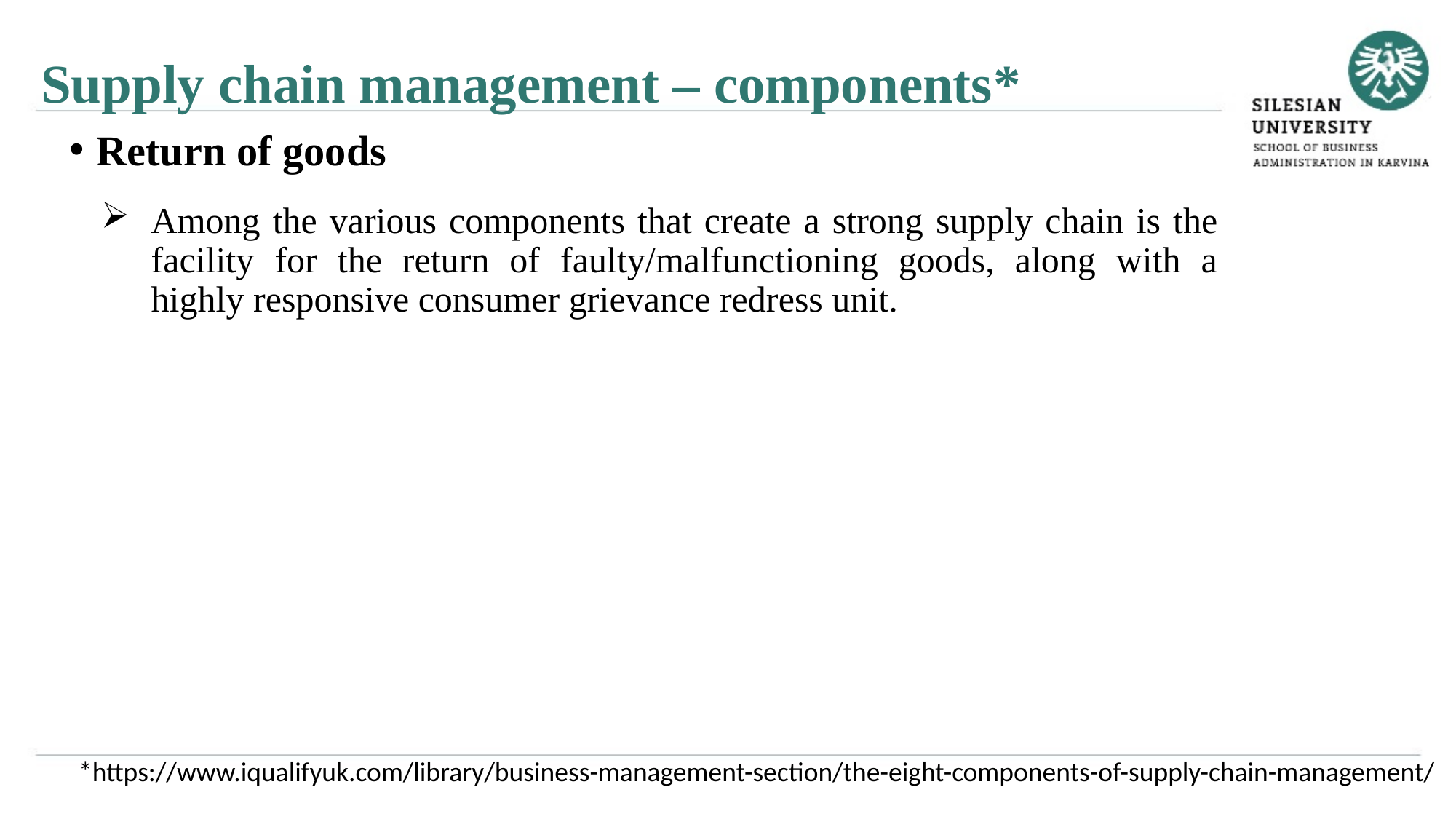

Supply chain management – components*
Return of goods
Among the various components that create a strong supply chain is the facility for the return of faulty/malfunctioning goods, along with a highly responsive consumer grievance redress unit.
*https://www.iqualifyuk.com/library/business-management-section/the-eight-components-of-supply-chain-management/